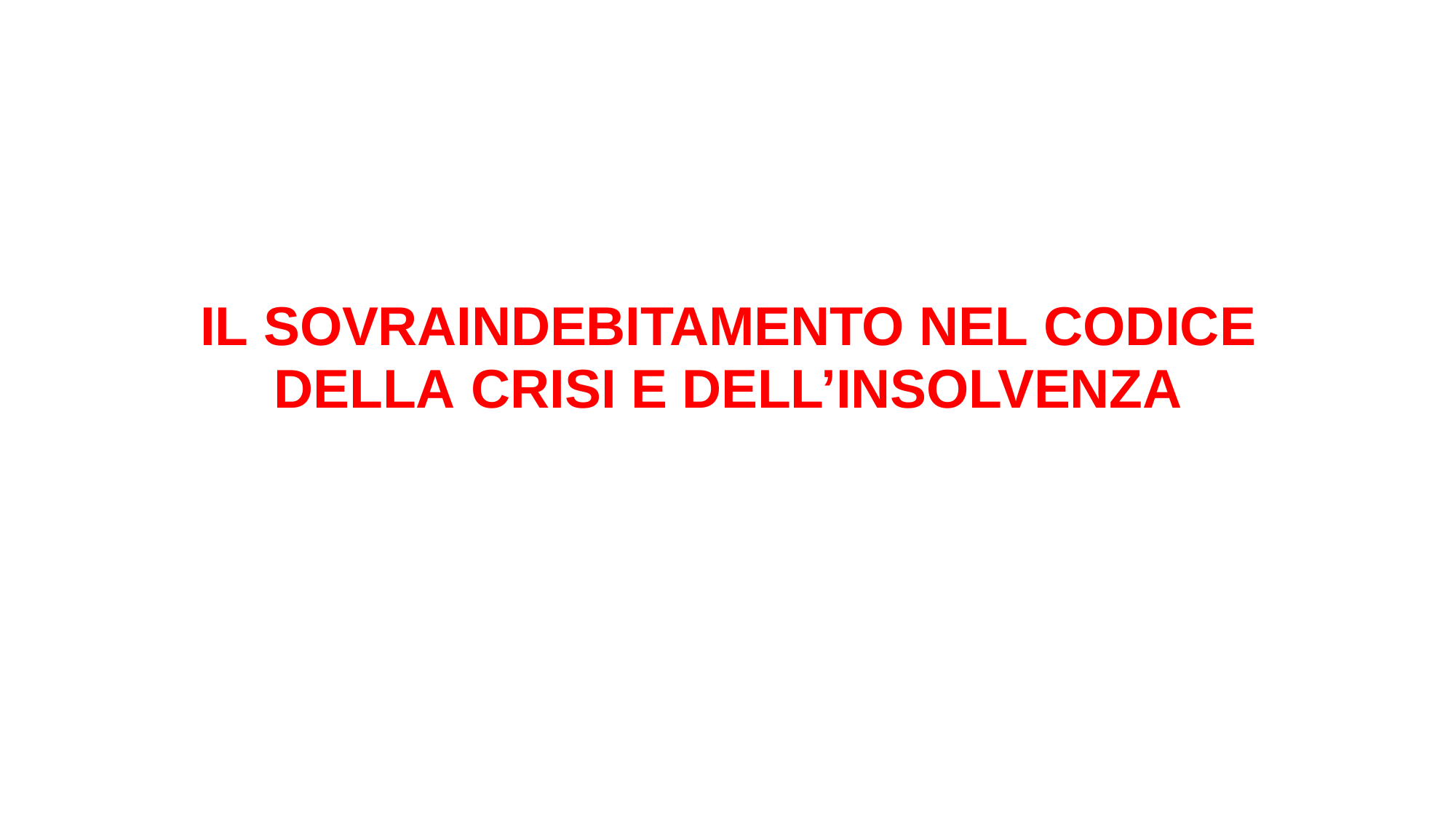

# IL SOVRAINDEBITAMENTO NEL CODICE DELLA CRISI E DELL’INSOLVENZA